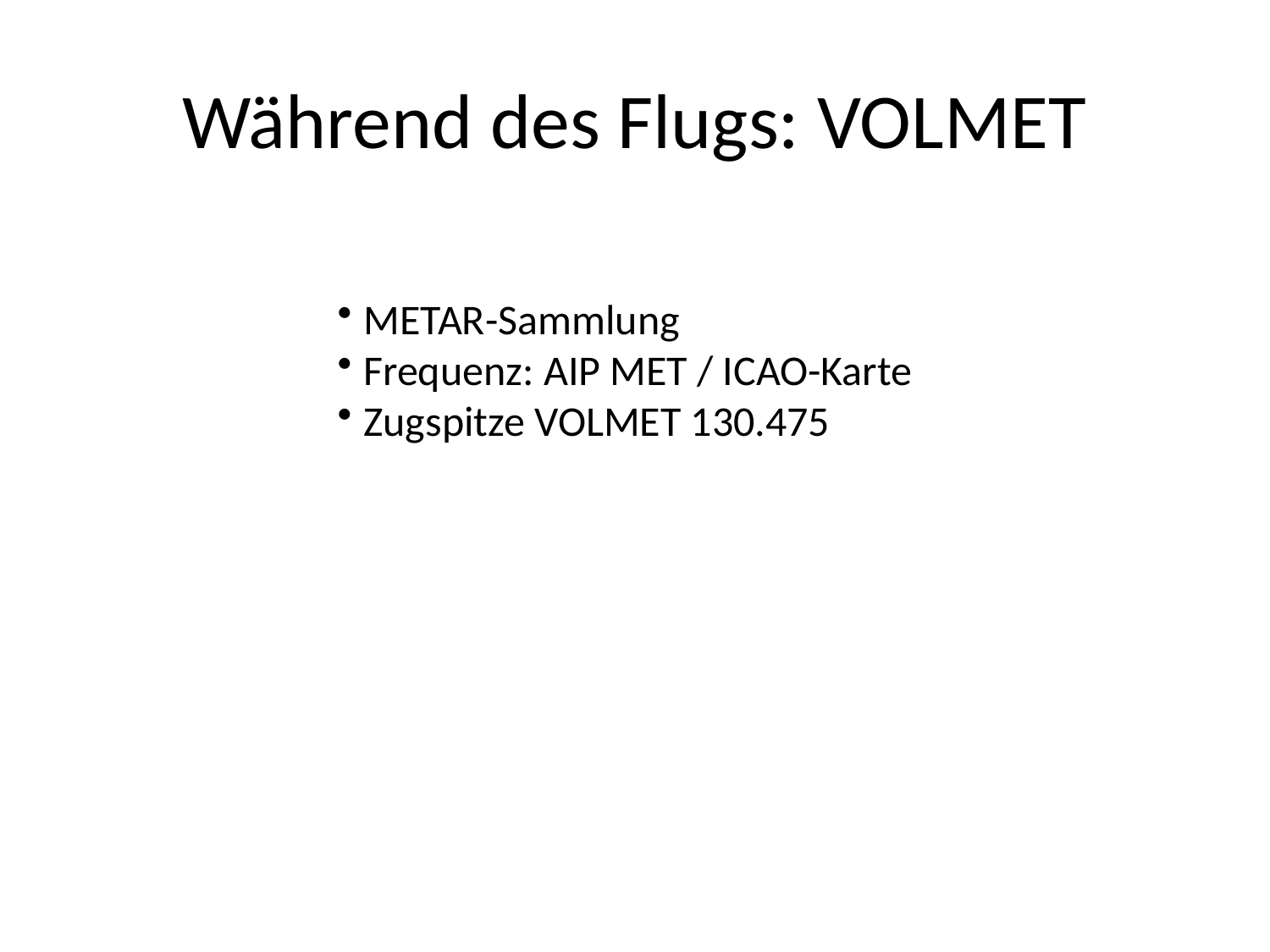

# Während des Flugs: VOLMET
METAR-Sammlung
Frequenz: AIP MET / ICAO-Karte
Zugspitze VOLMET 130.475